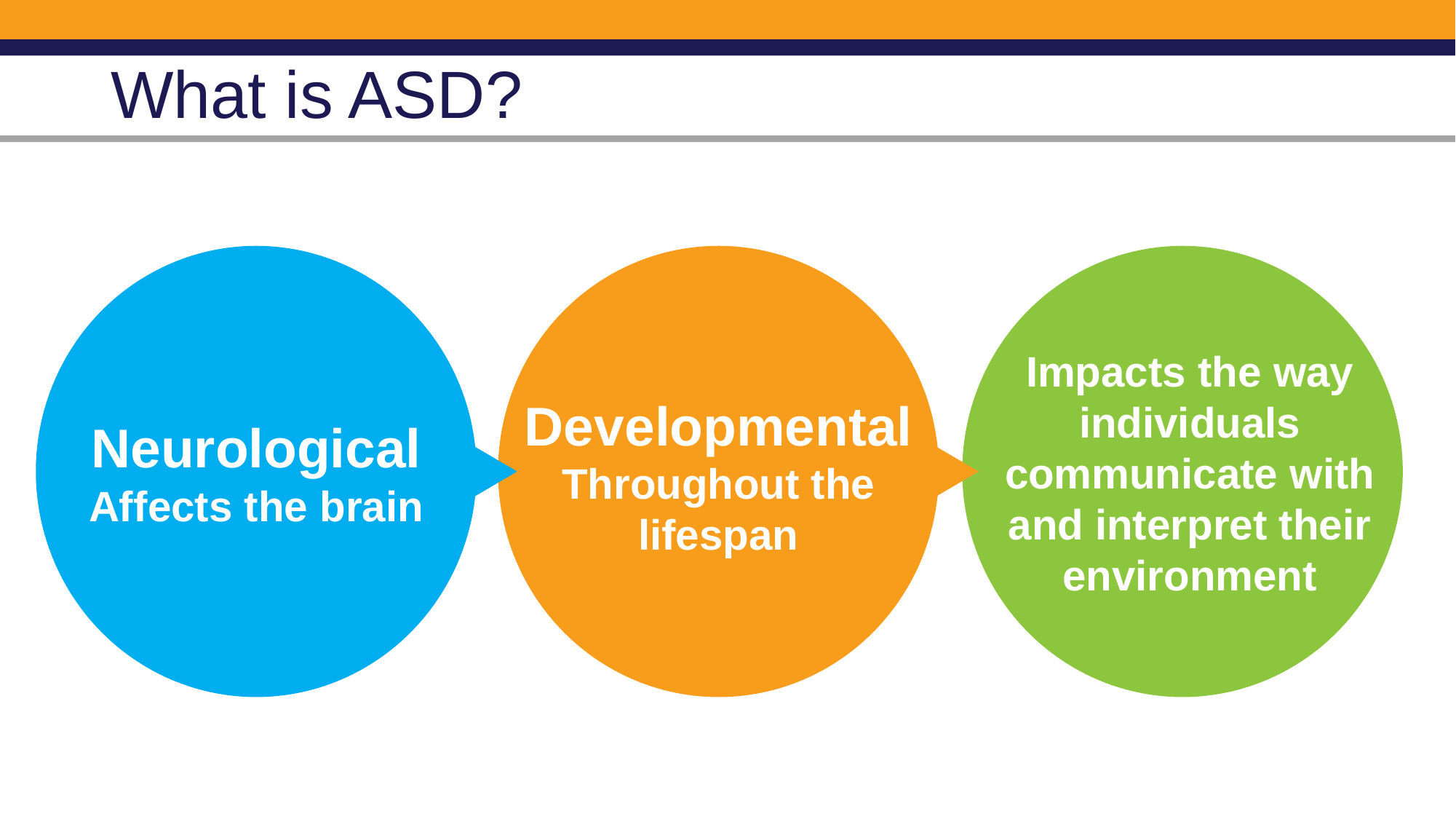

# What is ASD?

Impacts the way individuals communicate with and interpret their environment
Neurological
Affects the brain
Developmental
Throughout the lifespan